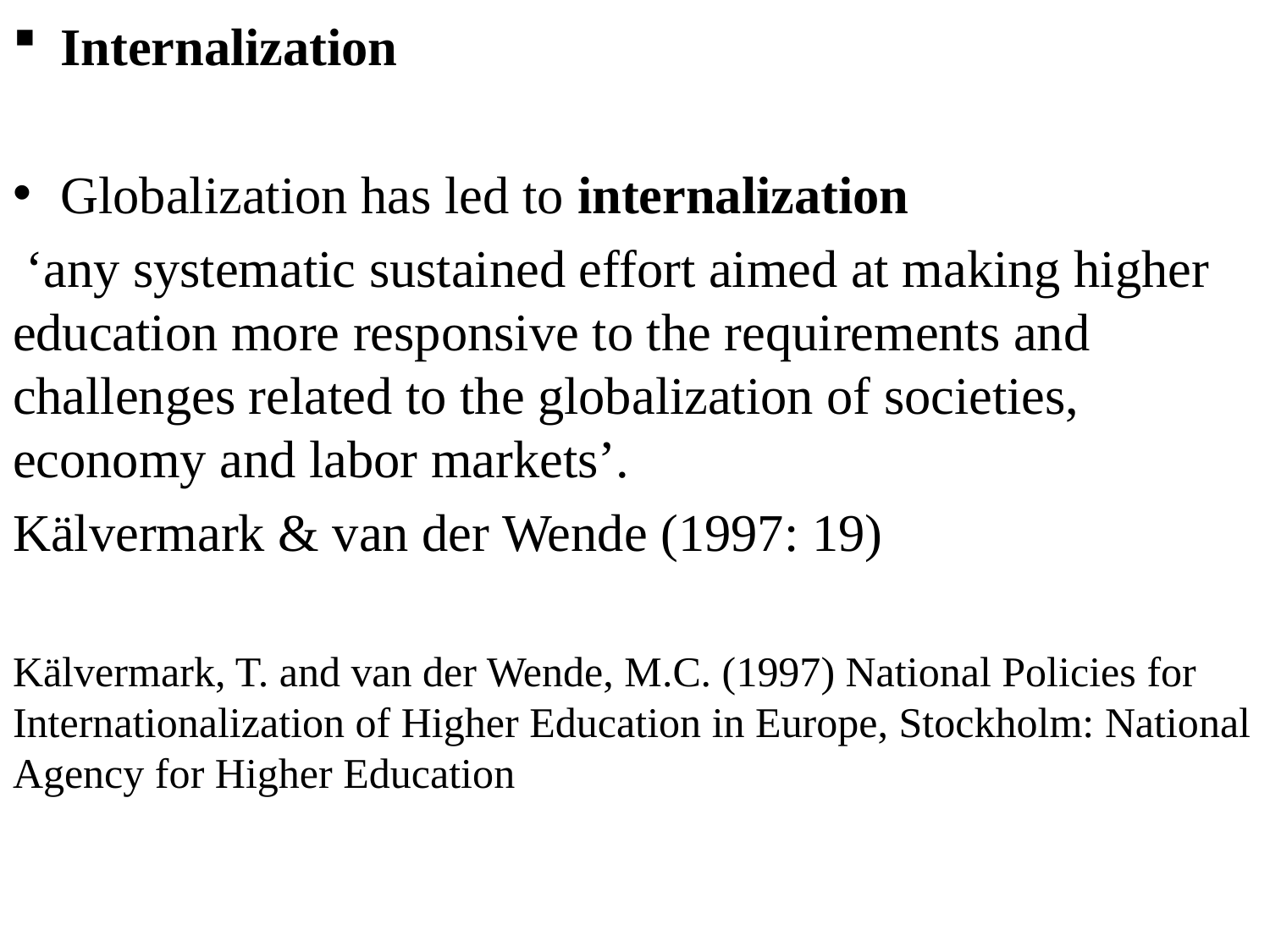

Internalization

Globalization has led to internalization
 ‘any systematic sustained effort aimed at making higher education more responsive to the requirements and challenges related to the globalization of societies, economy and labor markets’.
Kälvermark & van der Wende (1997: 19)

Kälvermark, T. and van der Wende, M.C. (1997) National Policies for Internationalization of Higher Education in Europe, Stockholm: National Agency for Higher Education